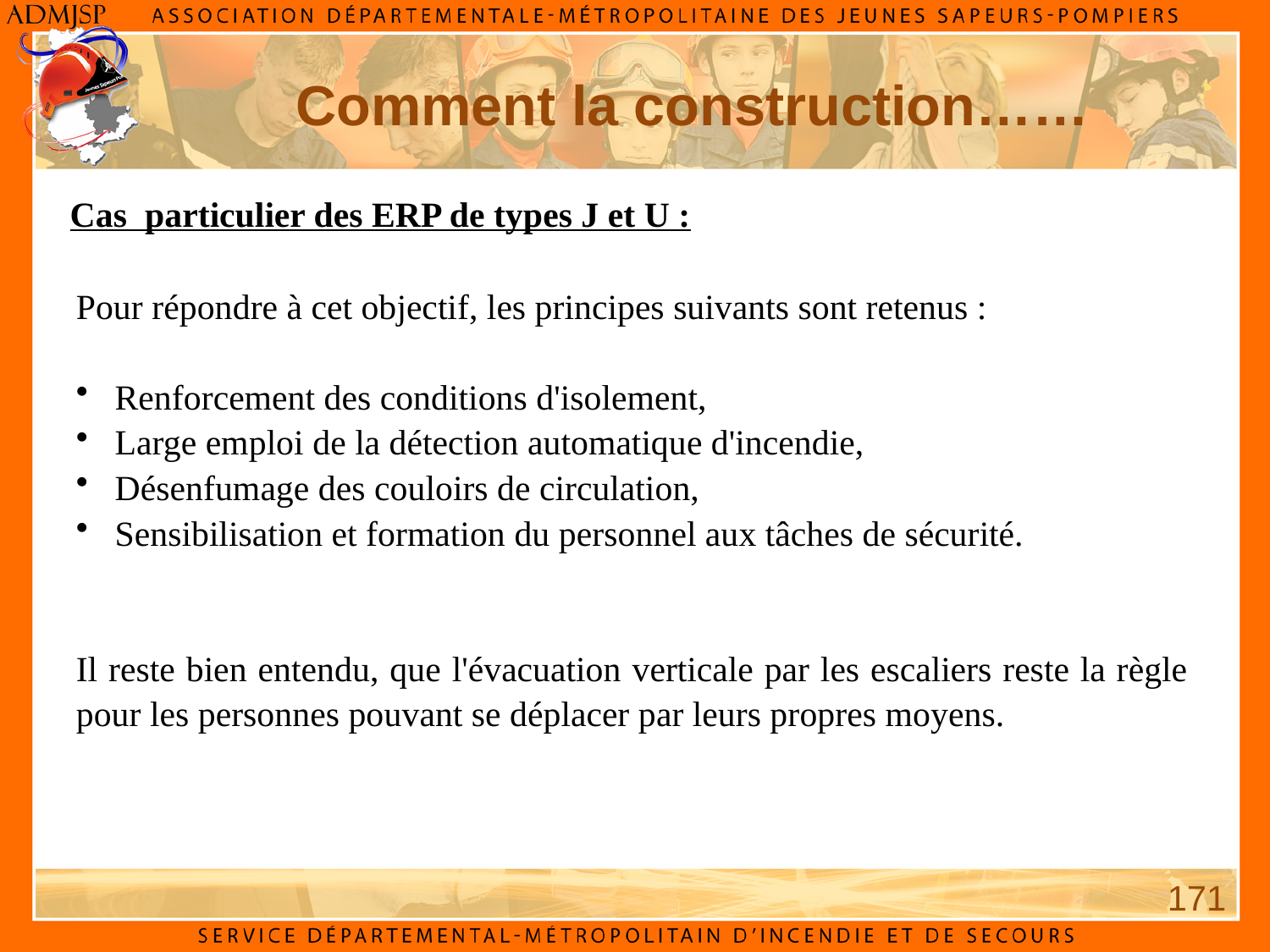

Comment la construction……
Cas  particulier des ERP de types J et U :
Pour répondre à cet objectif, les principes suivants sont retenus :

 Renforcement des conditions d'isolement,
 Large emploi de la détection automatique d'incendie,
 Désenfumage des couloirs de circulation,
 Sensibilisation et formation du personnel aux tâches de sécurité.

Il reste bien entendu, que l'évacuation verticale par les escaliers reste la règle pour les personnes pouvant se déplacer par leurs propres moyens.
171